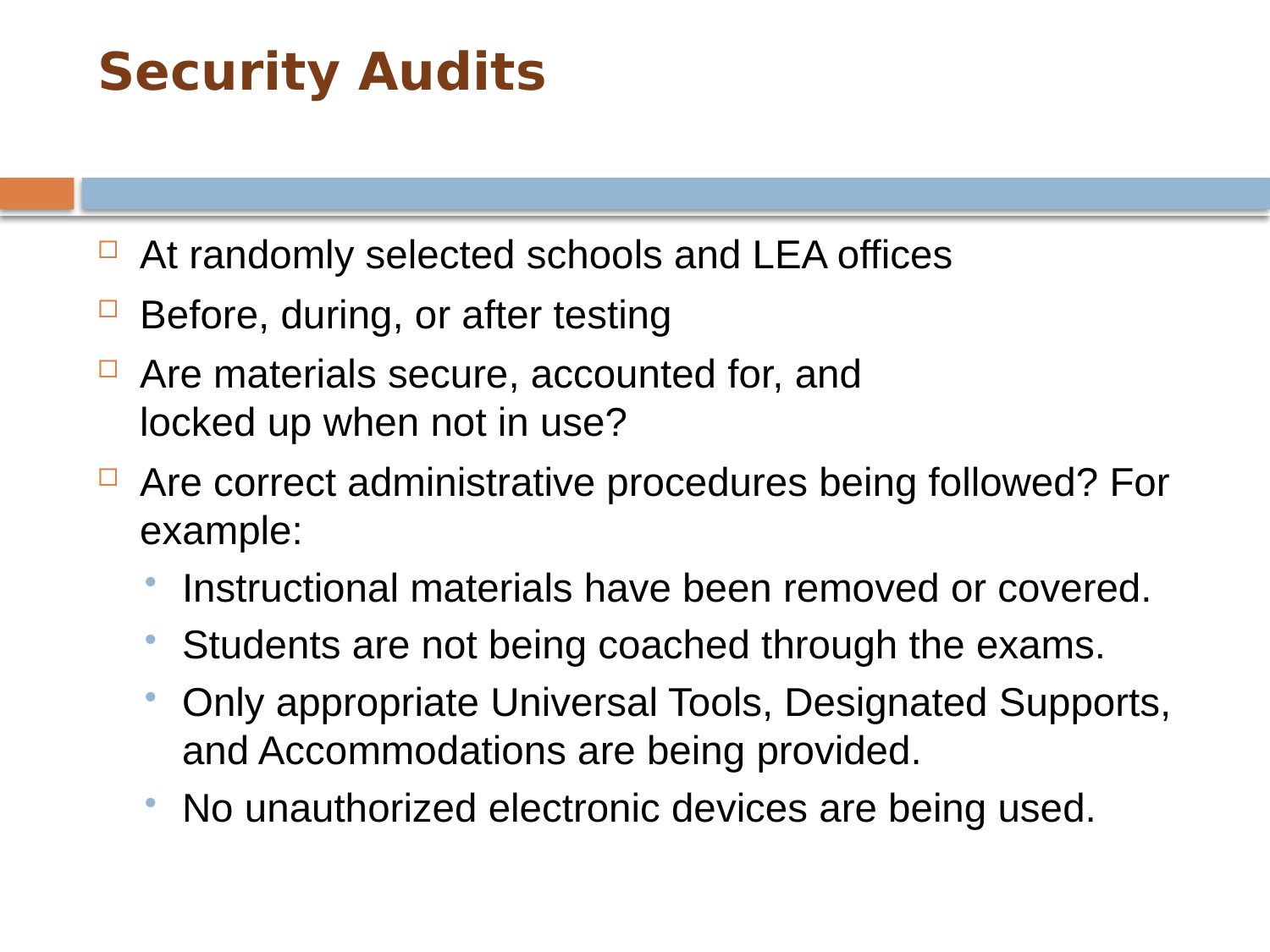

# Security Audits
At randomly selected schools and LEA offices
Before, during, or after testing
Are materials secure, accounted for, and
locked up when not in use?
Are correct administrative procedures being followed? For example:
Instructional materials have been removed or covered.
Students are not being coached through the exams.
Only appropriate Universal Tools, Designated Supports, and Accommodations are being provided.
No unauthorized electronic devices are being used.